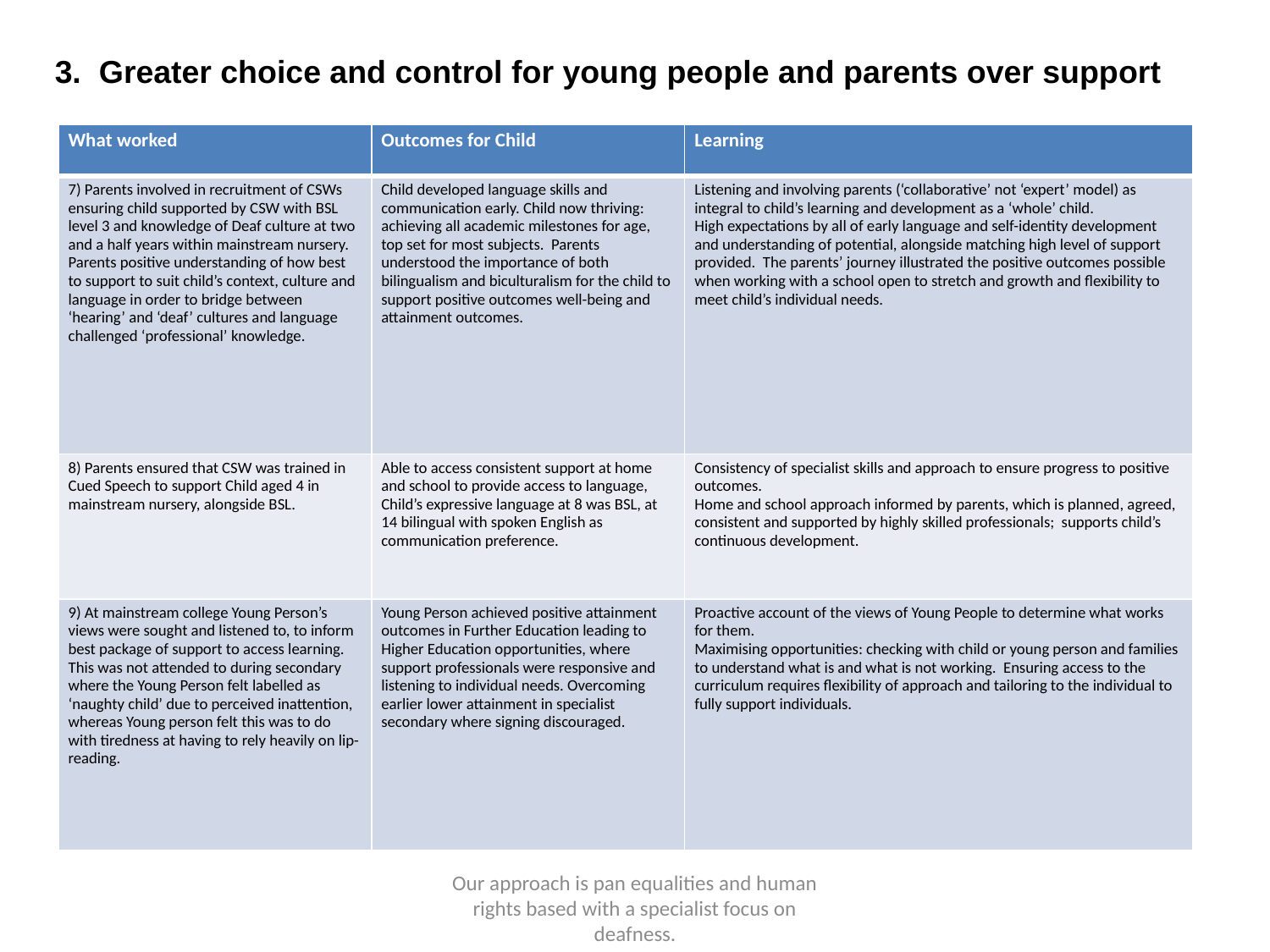

3.  Greater choice and control for young people and parents over support

| What worked | Outcomes for Child | Learning |
| --- | --- | --- |
| 7) Parents involved in recruitment of CSWs ensuring child supported by CSW with BSL level 3 and knowledge of Deaf culture at two and a half years within mainstream nursery. Parents positive understanding of how best to support to suit child’s context, culture and language in order to bridge between ‘hearing’ and ‘deaf’ cultures and language challenged ‘professional’ knowledge. | Child developed language skills and communication early. Child now thriving: achieving all academic milestones for age, top set for most subjects. Parents understood the importance of both bilingualism and biculturalism for the child to support positive outcomes well-being and attainment outcomes. | Listening and involving parents (‘collaborative’ not ‘expert’ model) as integral to child’s learning and development as a ‘whole’ child. High expectations by all of early language and self-identity development and understanding of potential, alongside matching high level of support provided. The parents’ journey illustrated the positive outcomes possible when working with a school open to stretch and growth and flexibility to meet child’s individual needs. |
| 8) Parents ensured that CSW was trained in Cued Speech to support Child aged 4 in mainstream nursery, alongside BSL. | Able to access consistent support at home and school to provide access to language, Child’s expressive language at 8 was BSL, at 14 bilingual with spoken English as communication preference. | Consistency of specialist skills and approach to ensure progress to positive outcomes. Home and school approach informed by parents, which is planned, agreed, consistent and supported by highly skilled professionals; supports child’s continuous development. |
| 9) At mainstream college Young Person’s views were sought and listened to, to inform best package of support to access learning. This was not attended to during secondary where the Young Person felt labelled as ‘naughty child’ due to perceived inattention, whereas Young person felt this was to do with tiredness at having to rely heavily on lip-reading. | Young Person achieved positive attainment outcomes in Further Education leading to Higher Education opportunities, where support professionals were responsive and listening to individual needs. Overcoming earlier lower attainment in specialist secondary where signing discouraged. | Proactive account of the views of Young People to determine what works for them. Maximising opportunities: checking with child or young person and families to understand what is and what is not working. Ensuring access to the curriculum requires flexibility of approach and tailoring to the individual to fully support individuals. |
Our approach is pan equalities and human rights based with a specialist focus on deafness.